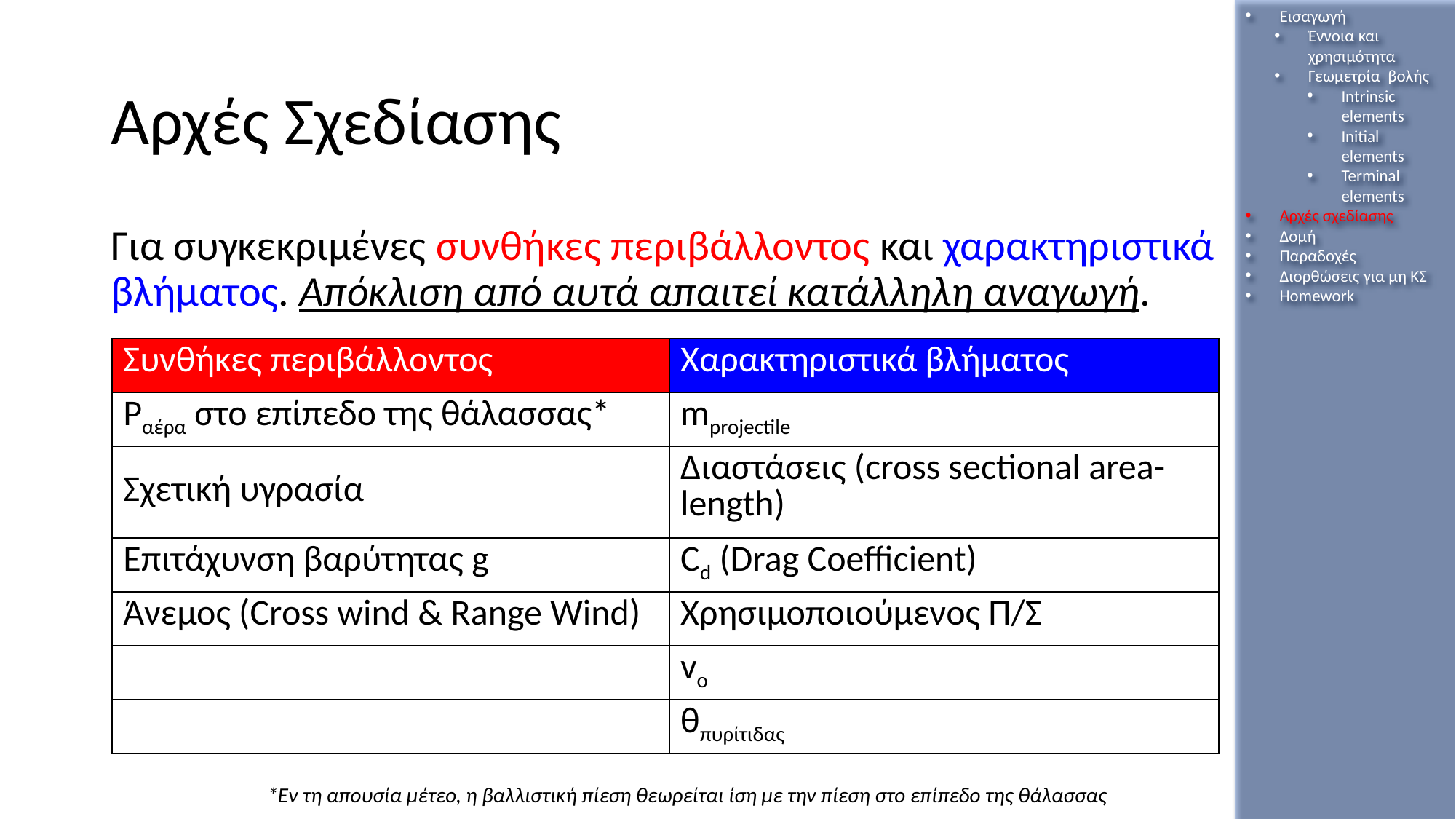

Εισαγωγή
Έννοια και χρησιμότητα
Γεωμετρία  βολής
Intrinsic elements
Initial elements
Terminal elements
Αρχές σχεδίασης
Δομή
Παραδοχές
Διορθώσεις για μη ΚΣ
Homework
# Αρχές Σχεδίασης
Για συγκεκριμένες συνθήκες περιβάλλοντος και χαρακτηριστικά βλήματος. Απόκλιση από αυτά απαιτεί κατάλληλη αναγωγή.

| Συνθήκες περιβάλλοντος | Χαρακτηριστικά βλήματος |
| --- | --- |
| Pαέρα στο επίπεδο της θάλασσας\* | mprojectile |
| Σχετική υγρασία | Διαστάσεις (cross sectional area- length) |
| Επιτάχυνση βαρύτητας g | Cd (Drag Coefficient) |
| Άνεμος (Cross wind & Range Wind) | Χρησιμοποιούμενος Π/Σ |
|  | vo |
|  | θπυρίτιδας |
*Εν τη απουσία μέτεο, η βαλλιστική πίεση θεωρείται ίση με την πίεση στο επίπεδο της θάλασσας